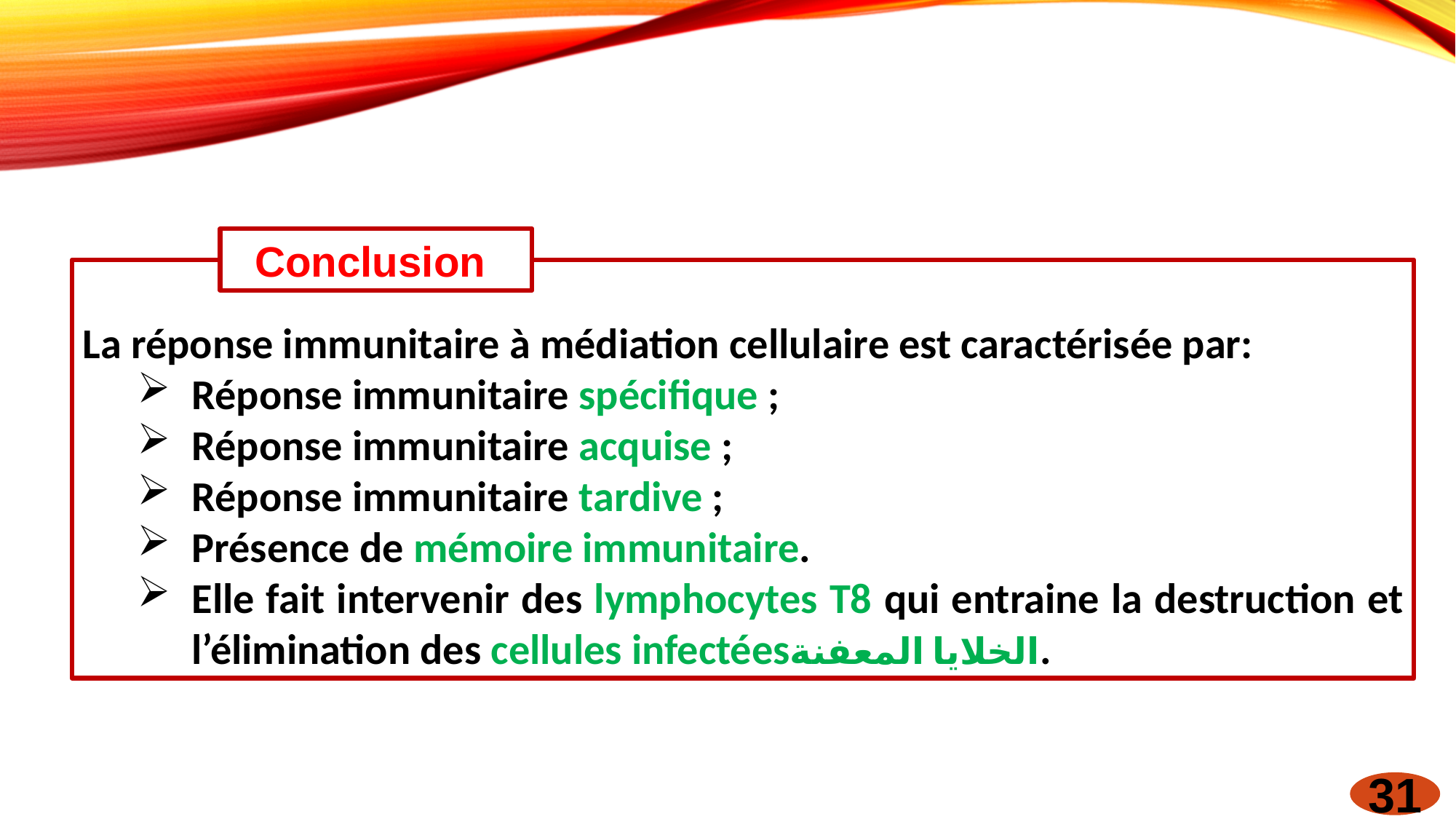

Conclusion

La réponse immunitaire à médiation cellulaire est caractérisée par:
Réponse immunitaire spécifique ;
Réponse immunitaire acquise ;
Réponse immunitaire tardive ;
Présence de mémoire immunitaire.
Elle fait intervenir des lymphocytes T8 qui entraine la destruction et l’élimination des cellules infectéesالخلايا المعفنة.
31